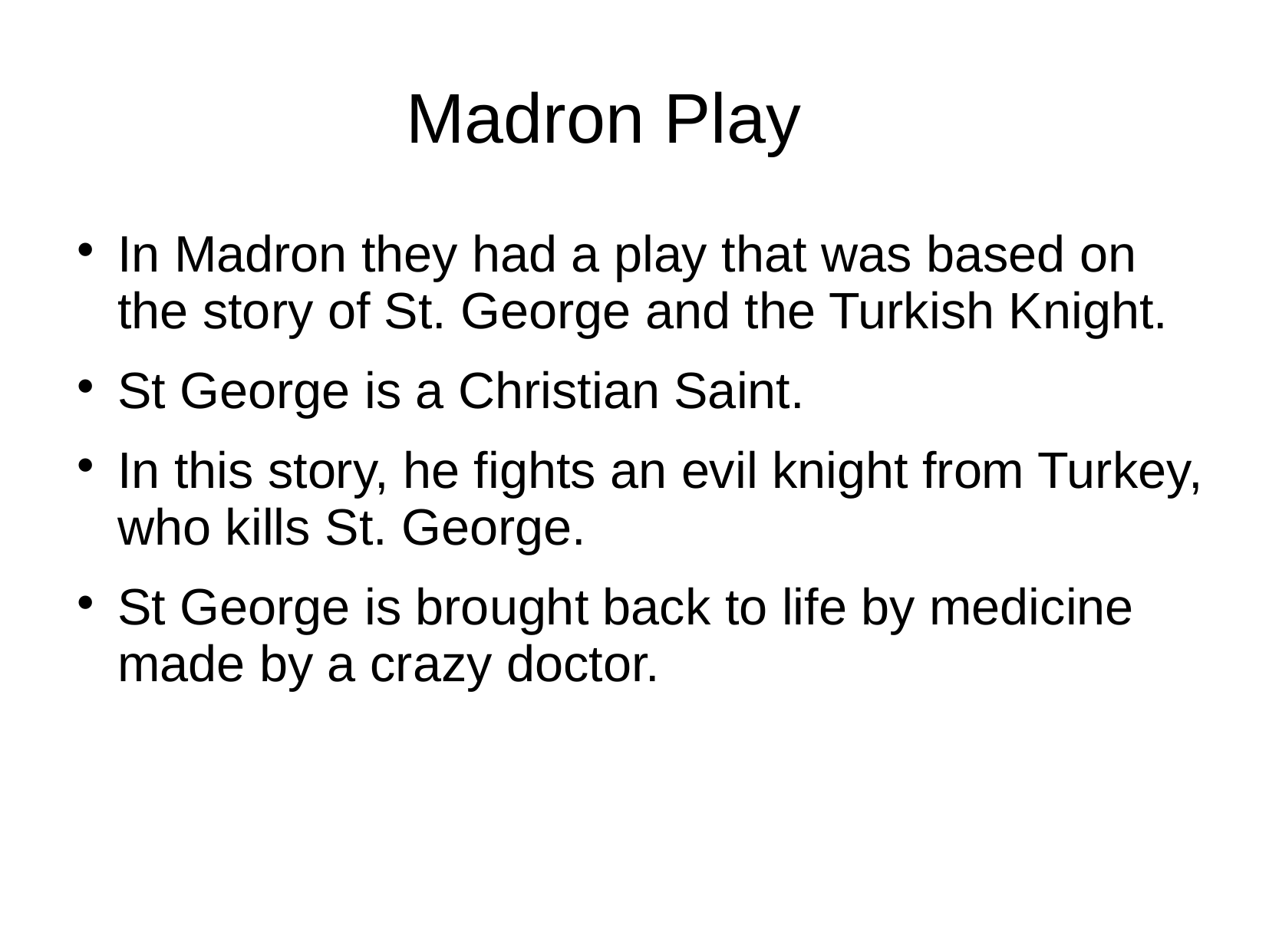

# Madron Play
In Madron they had a play that was based on the story of St. George and the Turkish Knight.
St George is a Christian Saint.
In this story, he fights an evil knight from Turkey, who kills St. George.
St George is brought back to life by medicine made by a crazy doctor.